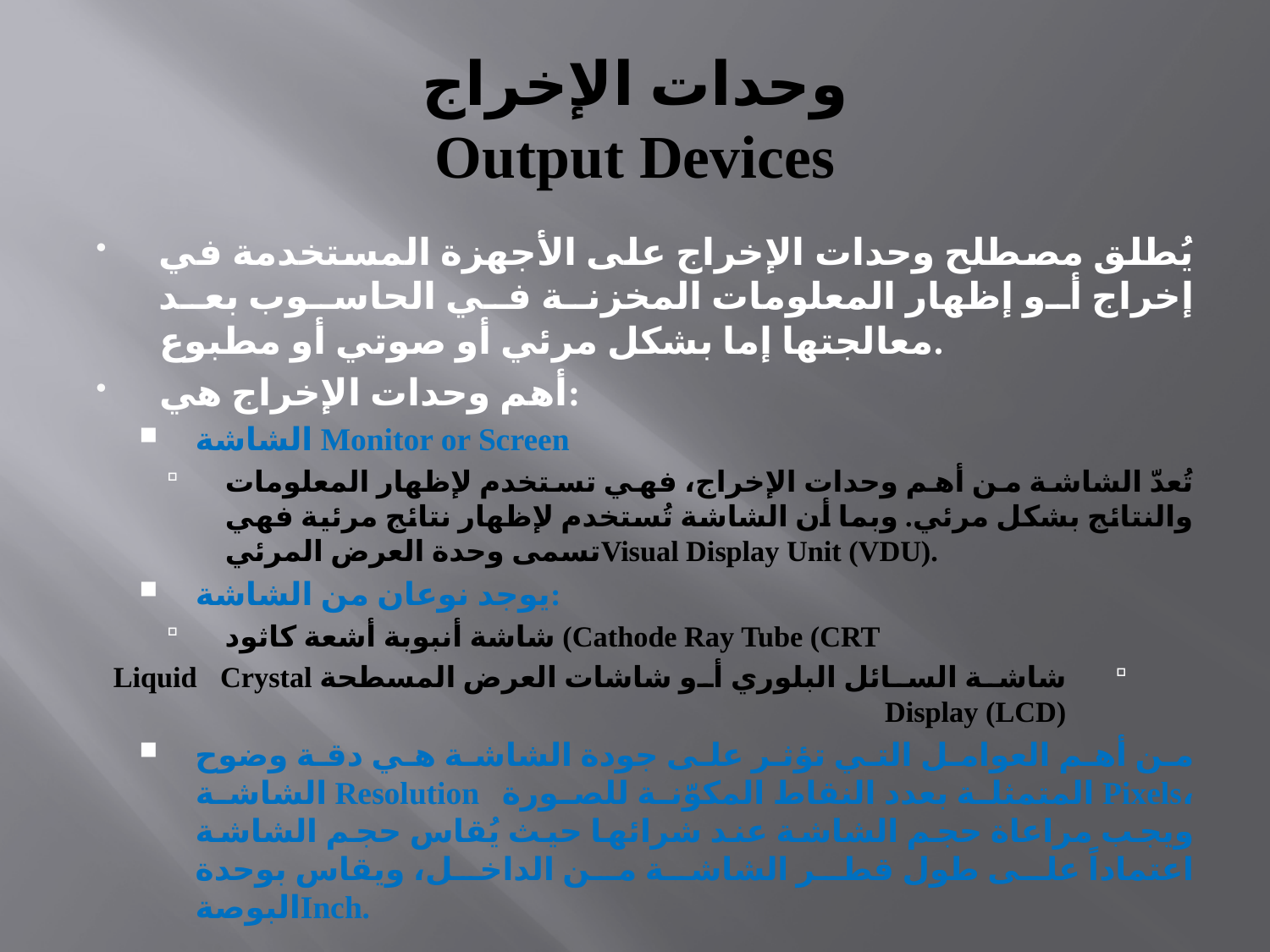

# وحدات الإخراج Output Devices
يُطلق مصطلح وحدات الإخراج على الأجهزة المستخدمة في إخراج أو إظهار المعلومات المخزنة في الحاسوب بعد معالجتها إما بشكل مرئي أو صوتي أو مطبوع.
أهم وحدات الإخراج هي:
الشاشة Monitor or Screen
تُعدّ الشاشة من أهم وحدات الإخراج، فهي تستخدم لإظهار المعلومات والنتائج بشكل مرئي. وبما أن الشاشة تُستخدم لإظهار نتائج مرئية فهي تسمى وحدة العرض المرئيVisual Display Unit (VDU).
يوجد نوعان من الشاشة:
شاشة أنبوبة أشعة كاثود (Cathode Ray Tube (CRT
شاشة السائل البلوري أو شاشات العرض المسطحة Liquid Crystal Display (LCD)
من أهم العوامل التي تؤثر على جودة الشاشة هي دقة وضوح الشاشة Resolution المتمثلة بعدد النقاط المكوّنة للصورة Pixels، ويجب مراعاة حجم الشاشة عند شرائها حيث يُقاس حجم الشاشة اعتماداً على طول قطر الشاشة من الداخل، ويقاس بوحدة البوصةInch.